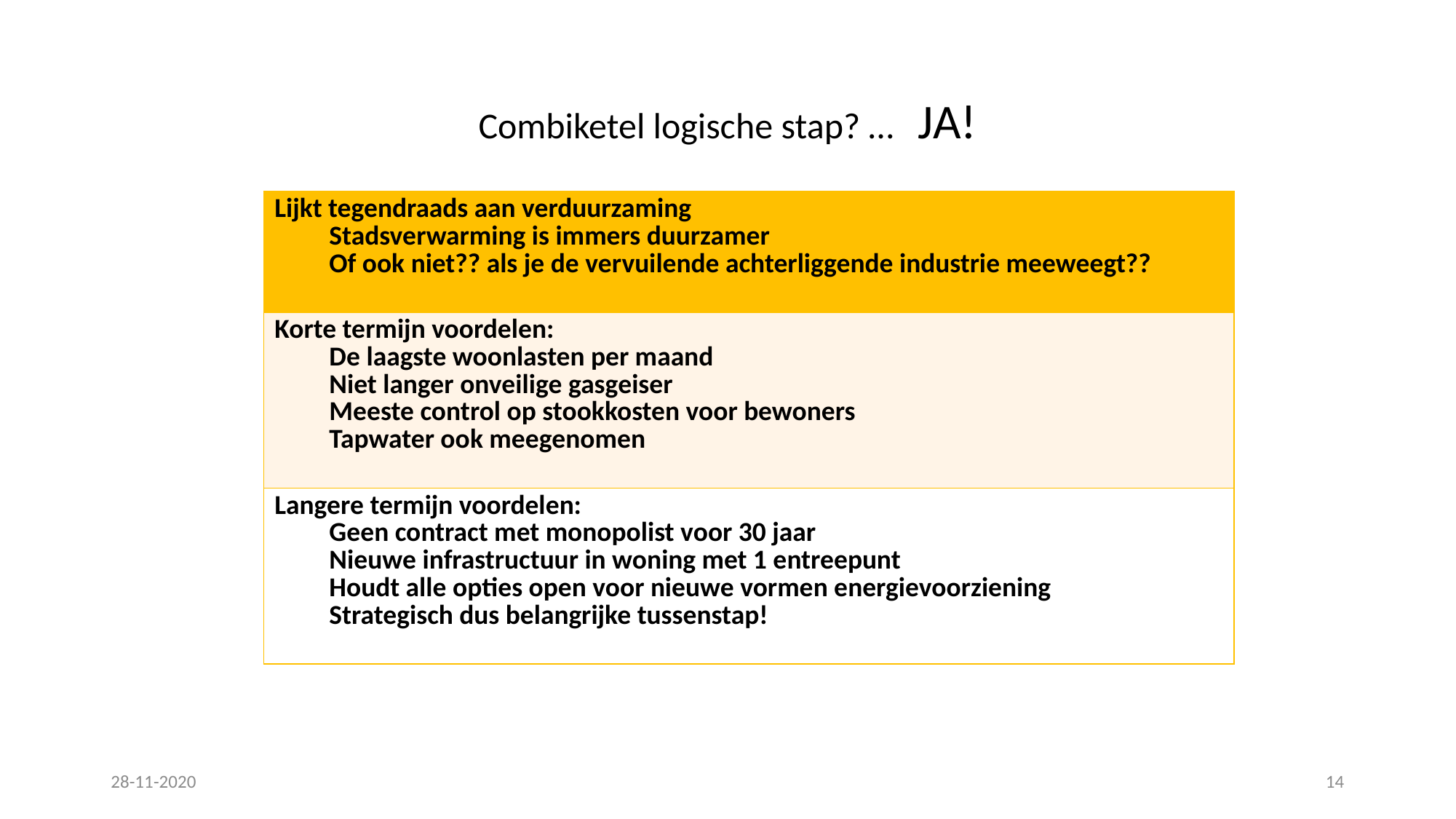

# Combiketel logische stap? …   JA!
| Lijkt tegendraads aan verduurzaming Stadsverwarming is immers duurzamer Of ook niet?? als je de vervuilende achterliggende industrie meeweegt?? |
| --- |
| Korte termijn voordelen: De laagste woonlasten per maand Niet langer onveilige gasgeiser Meeste control op stookkosten voor bewoners Tapwater ook meegenomen |
| Langere termijn voordelen: Geen contract met monopolist voor 30 jaar Nieuwe infrastructuur in woning met 1 entreepunt Houdt alle opties open voor nieuwe vormen energievoorziening Strategisch dus belangrijke tussenstap! |

28-11-2020
14